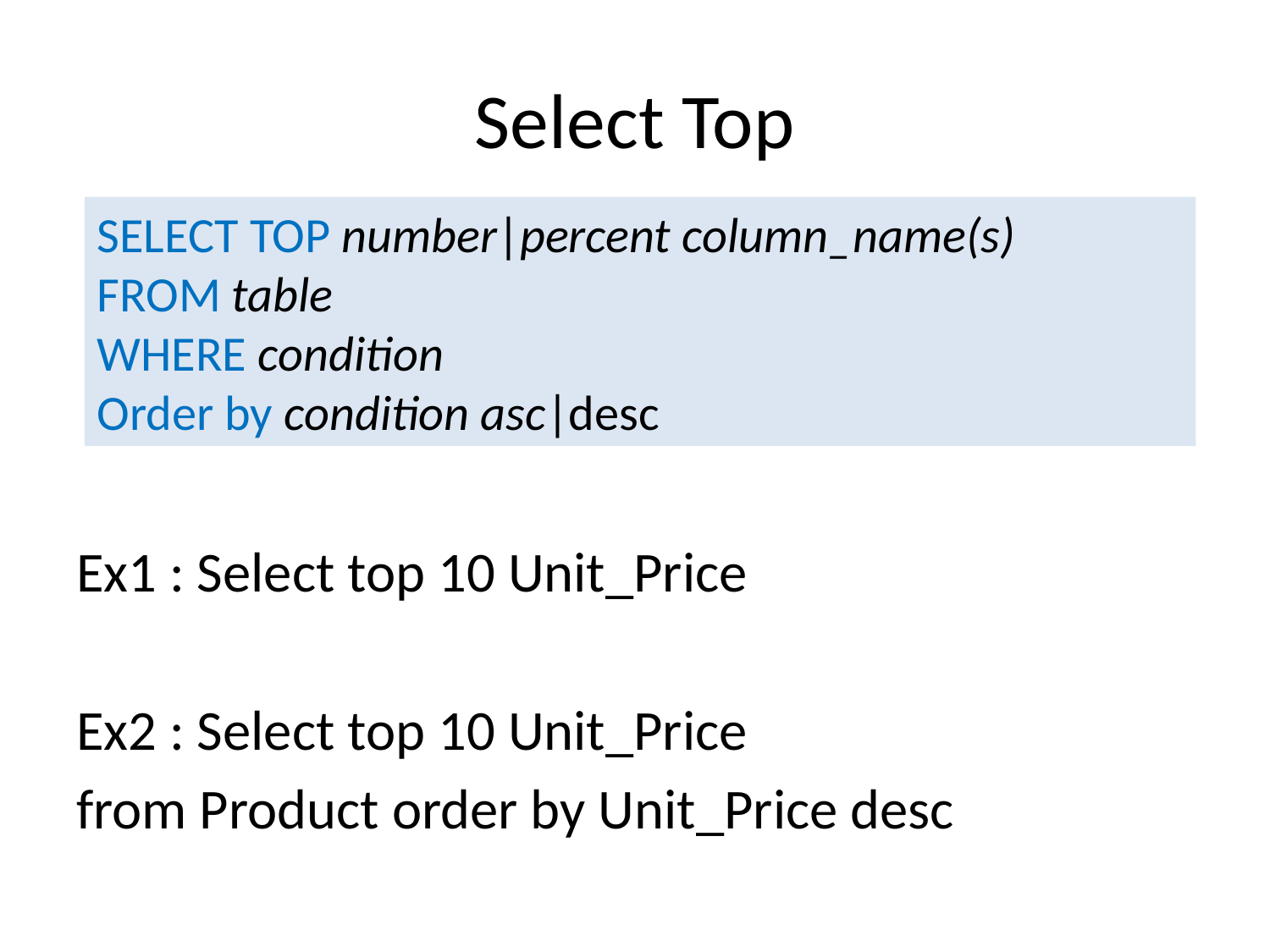

# Select Top
SELECT TOP number|percent column_name(s)
FROM table
WHERE condition
Order by condition asc|desc
Ex1 : Select top 10 Unit_Price

Ex2 : Select top 10 Unit_Price
from Product order by Unit_Price desc